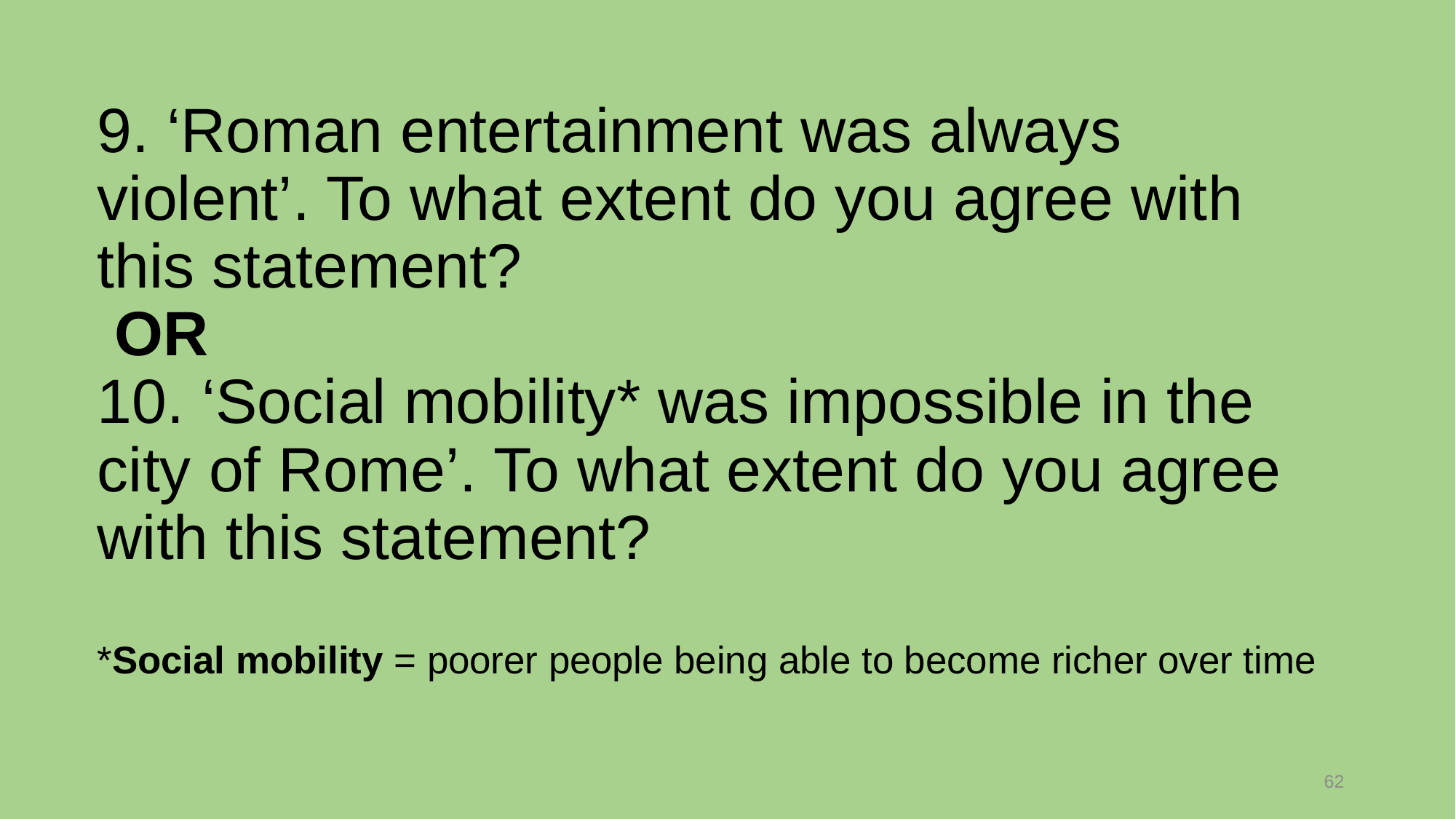

# 9. ‘Roman entertainment was always violent’. To what extent do you agree with this statement? OR 10. ‘Social mobility* was impossible in the city of Rome’. To what extent do you agree with this statement? *Social mobility = poorer people being able to become richer over time
62